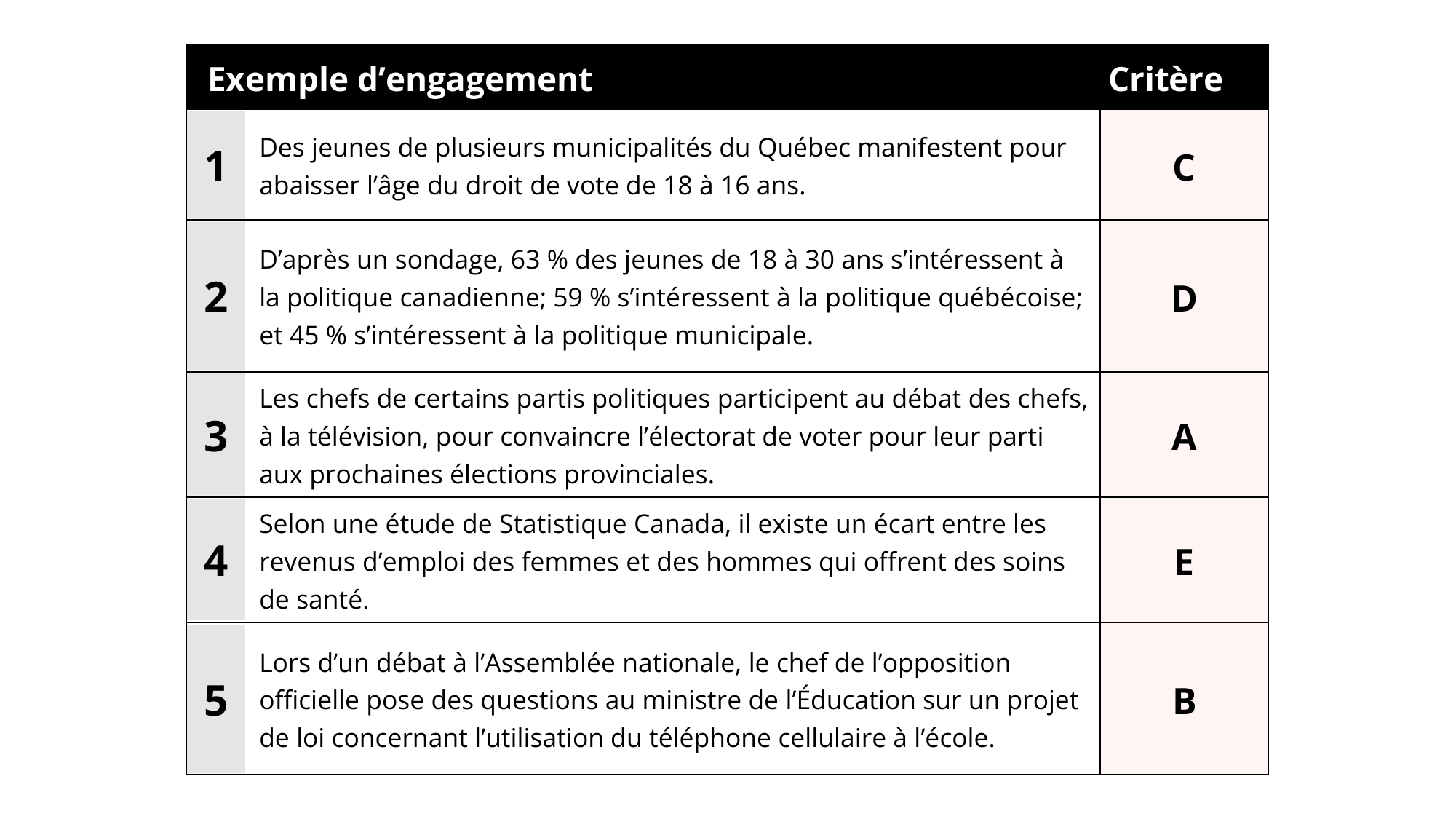

| Exemple d’engagement | Critère |
| --- | --- |
| Des jeunes de plusieurs municipalités du Québec manifestent pour abaisser l’âge du droit de vote de 18 à 16 ans. | C |
| D’après un sondage, 63 % des jeunes de 18 à 30 ans s’intéressent à la politique canadienne; 59 % s’intéressent à la politique québécoise; et 45 % s’intéressent à la politique municipale. | D |
| Les chefs de certains partis politiques participent au débat des chefs, à la télévision, pour convaincre l’électorat de voter pour leur parti aux prochaines élections provinciales. | A |
| Selon une étude de Statistique Canada, il existe un écart entre les revenus d’emploi des femmes et des hommes qui offrent des soins de santé. | E |
| Lors d’un débat à l’Assemblée nationale, le chef de l’opposition officielle pose des questions au ministre de l’Éducation sur un projet de loi concernant l’utilisation du téléphone cellulaire à l’école. | B |
1
2
3
4
5